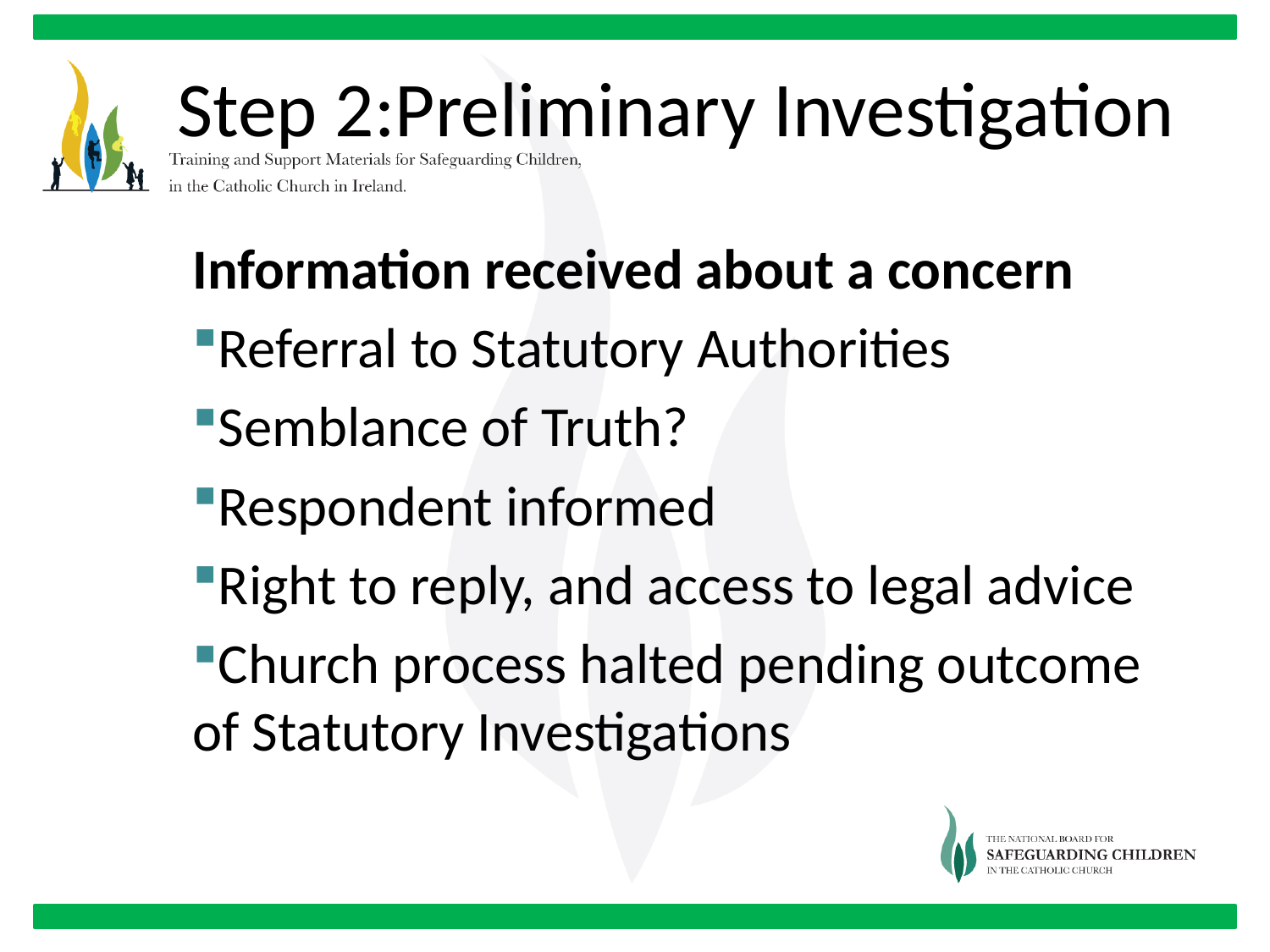

Step 2:Preliminary Investigation
Information received about a concern
Referral to Statutory Authorities
Semblance of Truth?
Respondent informed
Right to reply, and access to legal advice
Church process halted pending outcome of Statutory Investigations